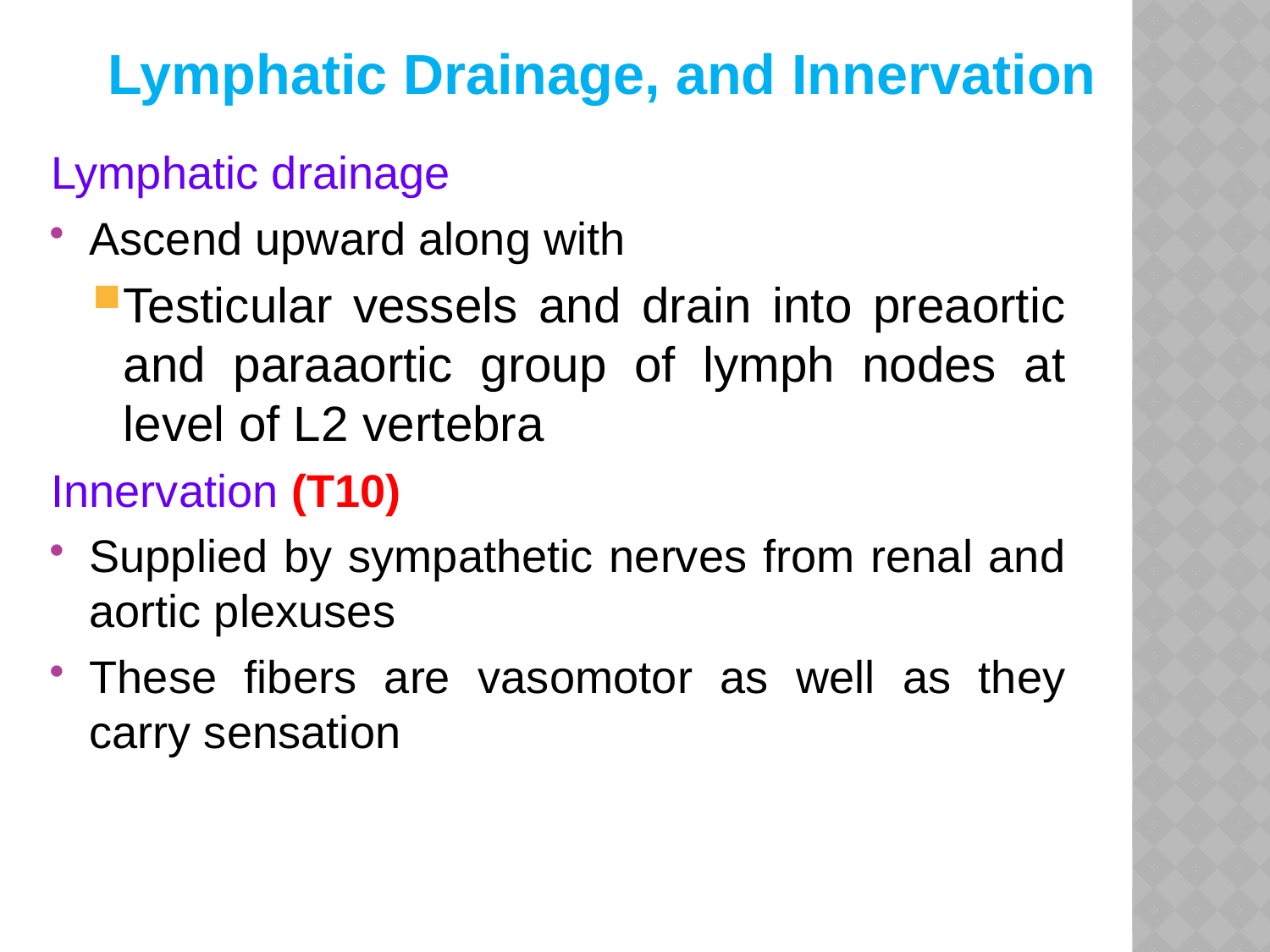

Lymphatic Drainage, and Innervation
Lymphatic drainage
Ascend upward along with
Testicular vessels and drain into preaortic and paraaortic group of lymph nodes at level of L2 vertebra
Innervation (T10)
Supplied by sympathetic nerves from renal and aortic plexuses
These fibers are vasomotor as well as they carry sensation